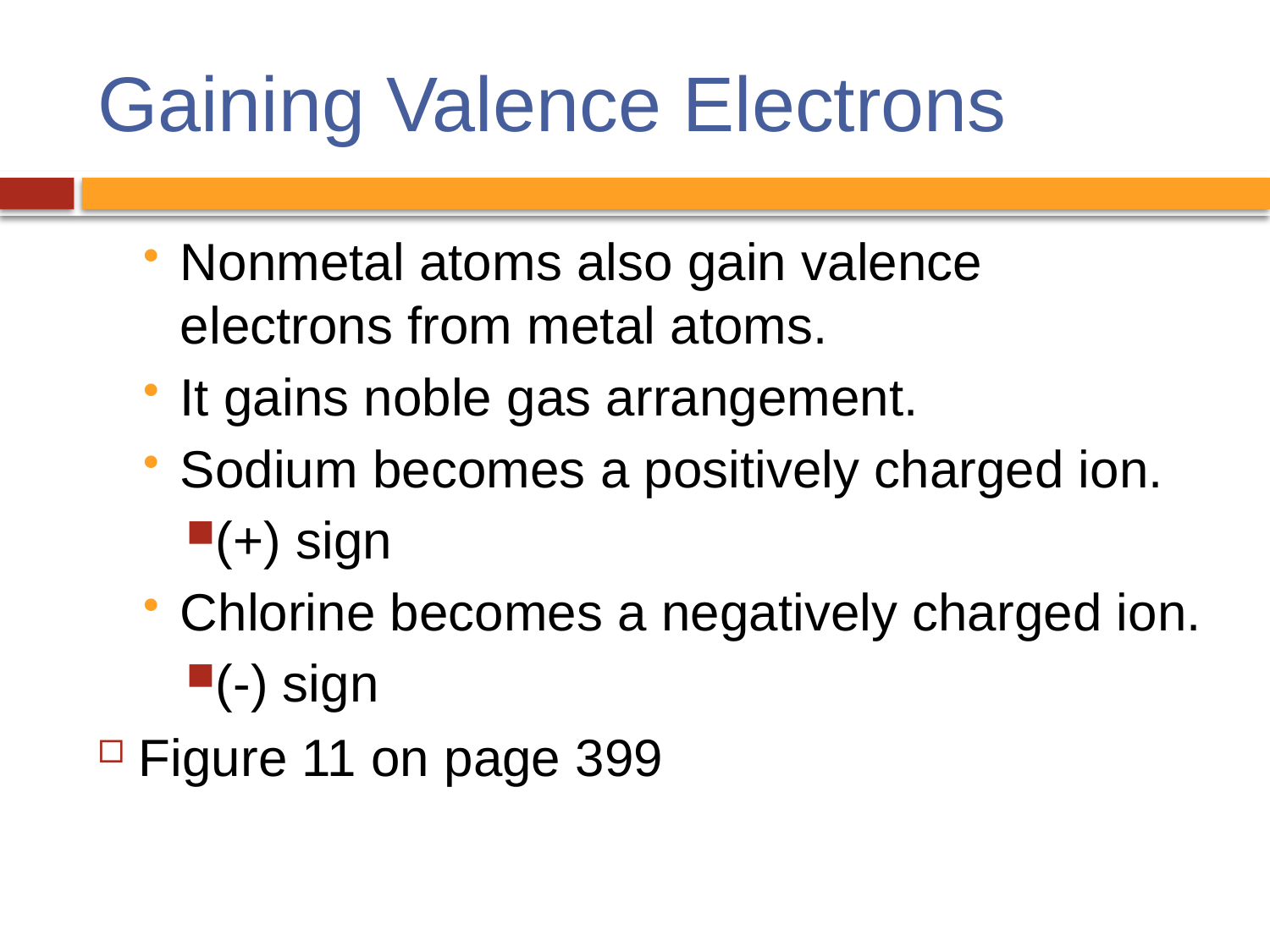

# Gaining Valence Electrons
Nonmetal atoms also gain valence electrons from metal atoms.
It gains noble gas arrangement.
Sodium becomes a positively charged ion.
(+) sign
Chlorine becomes a negatively charged ion.
(-) sign
Figure 11 on page 399